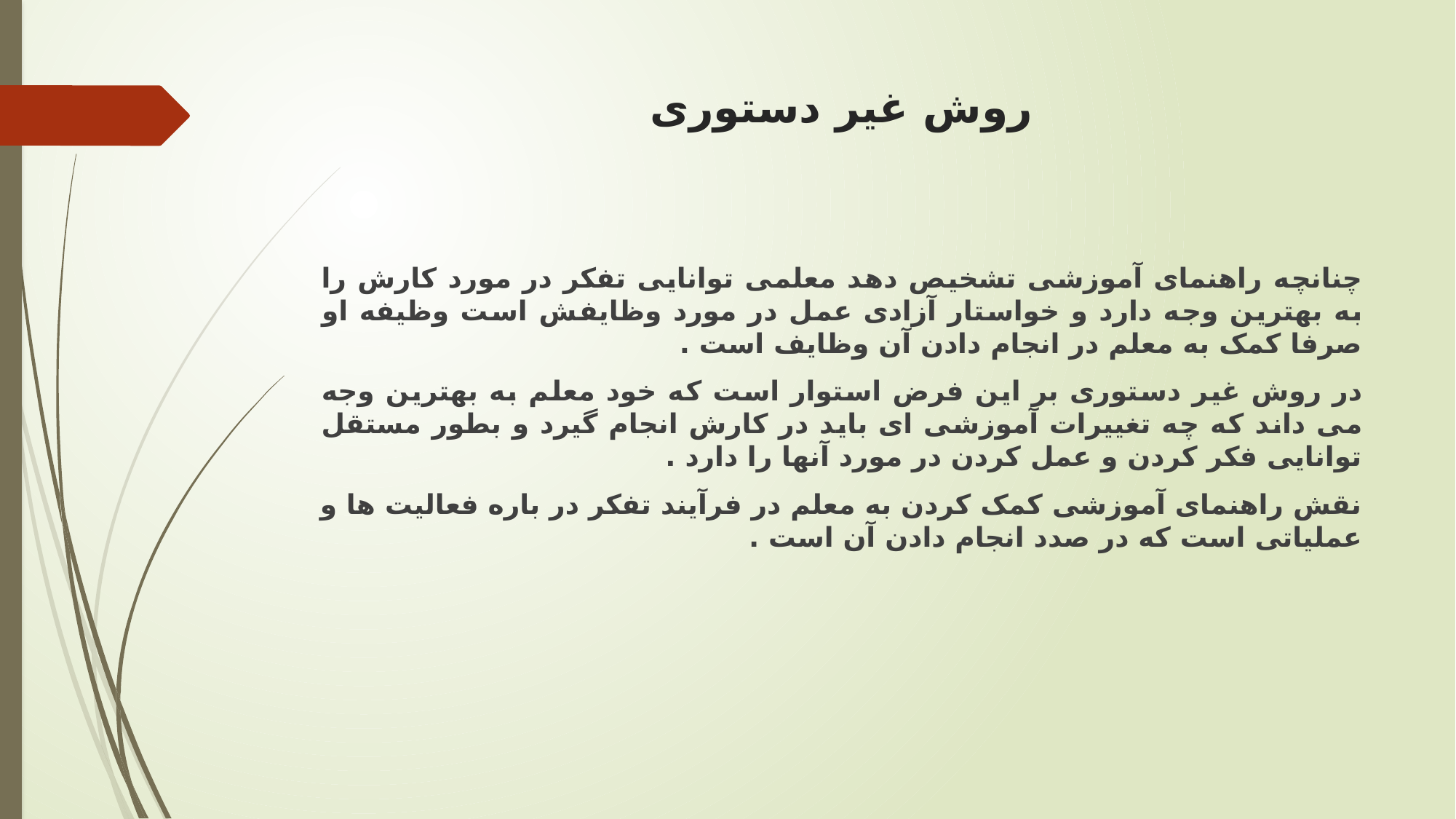

# روش غیر دستوری
چنانچه راهنمای آموزشی تشخیص دهد معلمی توانایی تفکر در مورد کارش را به بهترین وجه دارد و خواستار آزادی عمل در مورد وظایفش است وظیفه او صرفا کمک به معلم در انجام دادن آن وظایف است .
در روش غیر دستوری بر این فرض استوار است که خود معلم به بهترین وجه می داند که چه تغییرات آموزشی ای باید در کارش انجام گیرد و بطور مستقل توانایی فکر کردن و عمل کردن در مورد آنها را دارد .
نقش راهنمای آموزشی کمک کردن به معلم در فرآیند تفکر در باره فعالیت ها و عملیاتی است که در صدد انجام دادن آن است .